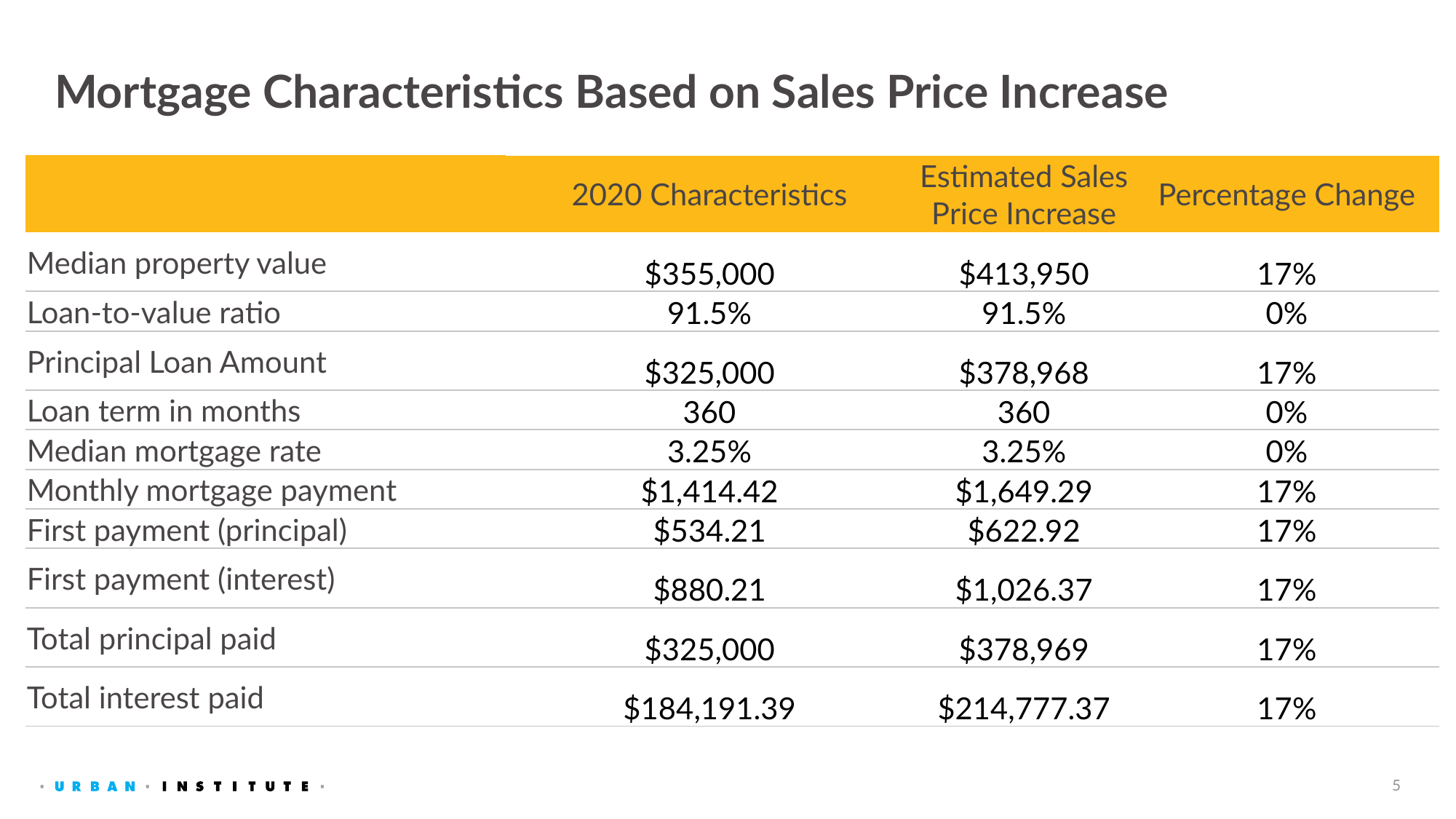

# Mortgage Characteristics Based on Sales Price Increase
|  | 2020 Characteristics | Estimated Sales Price Increase | Percentage Change |
| --- | --- | --- | --- |
| Median property value | $355,000 | $413,950 | 17% |
| Loan-to-value ratio | 91.5% | 91.5% | 0% |
| Principal Loan Amount | $325,000 | $378,968 | 17% |
| Loan term in months | 360 | 360 | 0% |
| Median mortgage rate | 3.25% | 3.25% | 0% |
| Monthly mortgage payment | $1,414.42 | $1,649.29 | 17% |
| First payment (principal) | $534.21 | $622.92 | 17% |
| First payment (interest) | $880.21 | $1,026.37 | 17% |
| Total principal paid | $325,000 | $378,969 | 17% |
| Total interest paid | $184,191.39 | $214,777.37 | 17% |
5